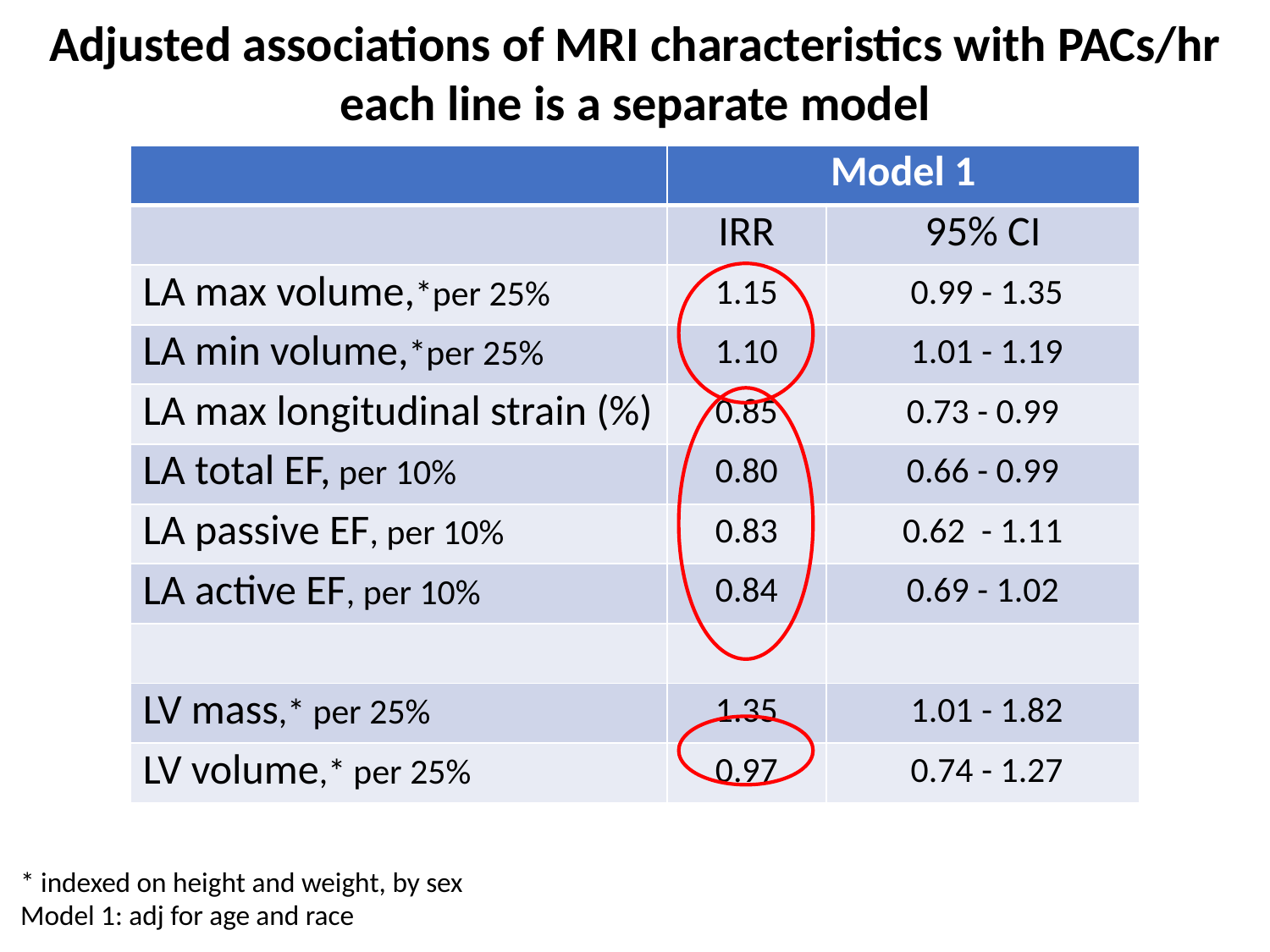

Adjusted associations of MRI characteristics with PACs/hr
each line is a separate model
|  | Model 1 |  |
| --- | --- | --- |
|  | IRR | 95% CI |
| LA max volume,\*per 25% | 1.15 | 0.99 - 1.35 |
| LA min volume,\*per 25% | 1.10 | 1.01 - 1.19 |
| LA max longitudinal strain (%) | 0.85 | 0.73 - 0.99 |
| LA total EF, per 10% | 0.80 | 0.66 - 0.99 |
| LA passive EF, per 10% | 0.83 | 0.62 - 1.11 |
| LA active EF, per 10% | 0.84 | 0.69 - 1.02 |
|  |  |  |
| LV mass,\* per 25% | 1.35 | 1.01 - 1.82 |
| LV volume,\* per 25% | 0.97 | 0.74 - 1.27 |

* indexed on height and weight, by sex
Model 1: adj for age and race